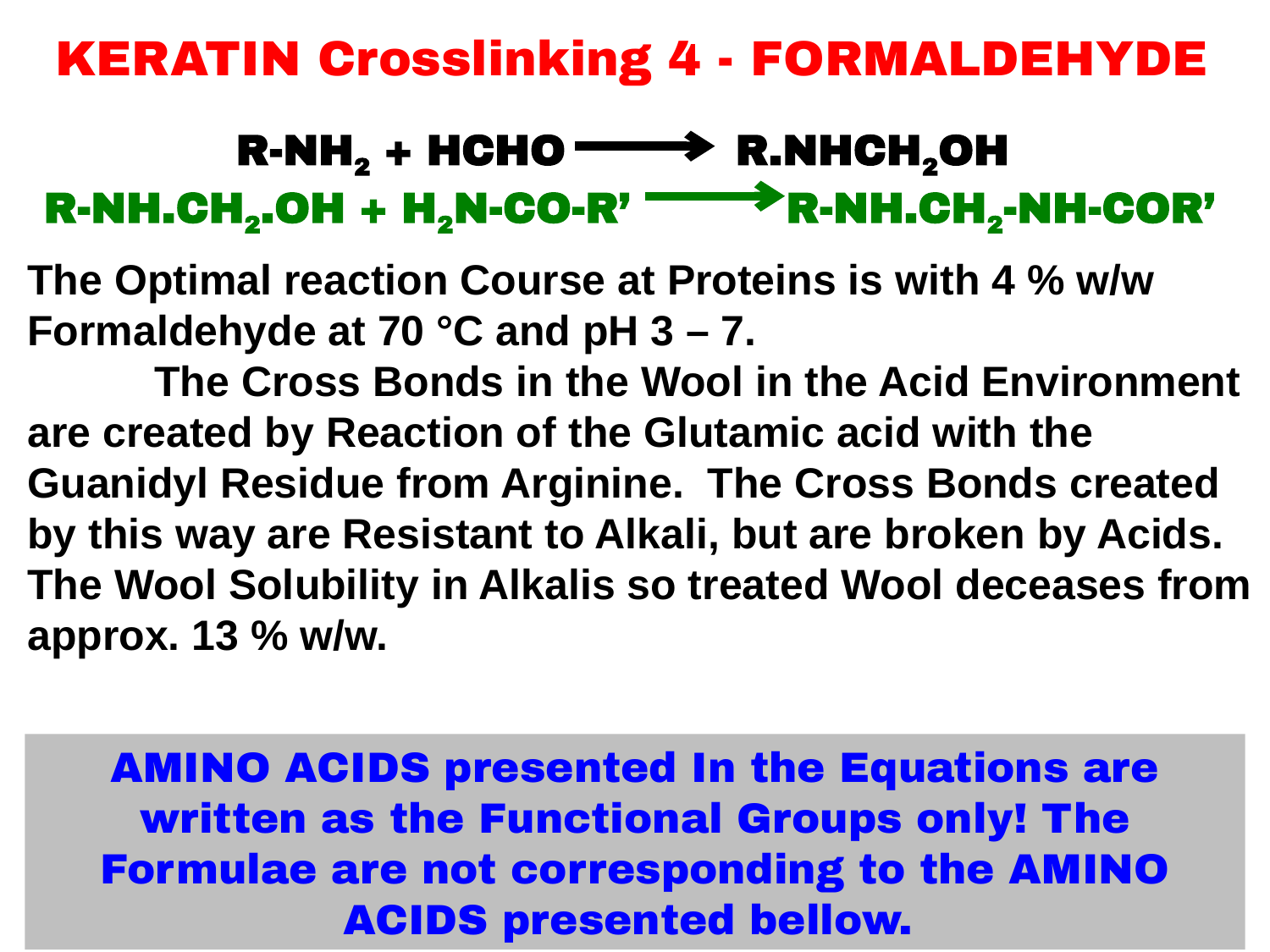

# KERATIN Crosslinking 4 - FORMALDEHYDE
R-NH2 + HCHO            R.NHCH2OH
 R-NH.CH2.OH + H2N-CO-R’           R-NH.CH2-NH-COR’
The Optimal reaction Course at Proteins is with 4 % w/w Formaldehyde at 70 °C and pH 3 – 7.
	The Cross Bonds in the Wool in the Acid Environment are created by Reaction of the Glutamic acid with the Guanidyl Residue from Arginine.  The Cross Bonds created by this way are Resistant to Alkali, but are broken by Acids. The Wool Solubility in Alkalis so treated Wool deceases from approx. 13 % w/w.

AMINO ACIDS presented In the Equations are written as the Functional Groups only! The Formulae are not corresponding to the AMINO ACIDS presented bellow.
January 10/2018
NATURAL POLYMERS MU SCI 10 2018
28